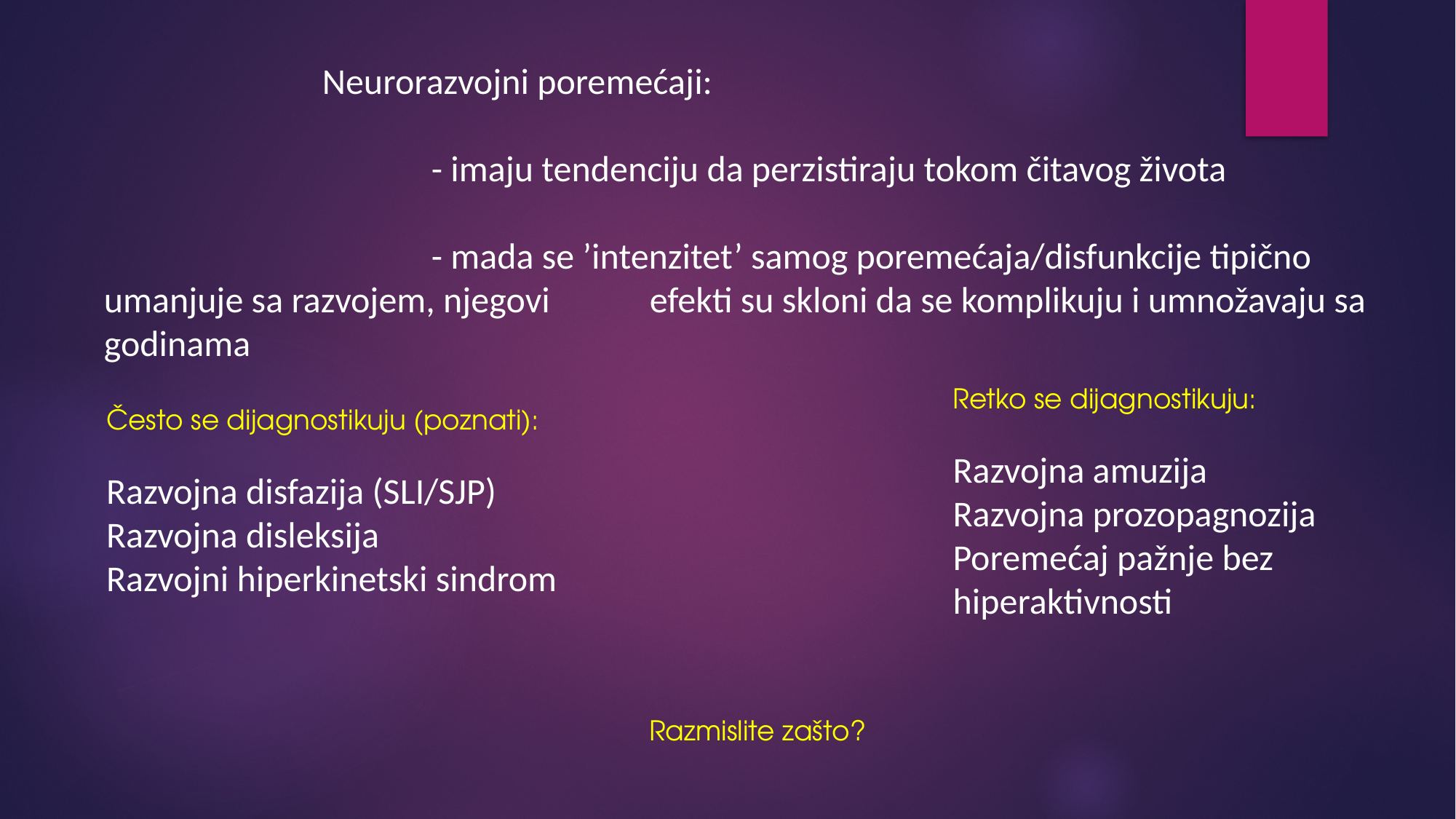

Neurorazvojni poremećaji:

			- imaju tendenciju da perzistiraju tokom čitavog života

			- mada se ’intenzitet’ samog poremećaja/disfunkcije tipično umanjuje sa razvojem, njegovi 	efekti su skloni da se komplikuju i umnožavaju sa godinama

Razmislite zašto?

Retko se dijagnostikuju:

Razvojna amuzija
Razvojna prozopagnozija
Poremećaj pažnje bez hiperaktivnosti

Često se dijagnostikuju (poznati):

Razvojna disfazija (SLI/SJP)
Razvojna disleksija
Razvojni hiperkinetski sindrom